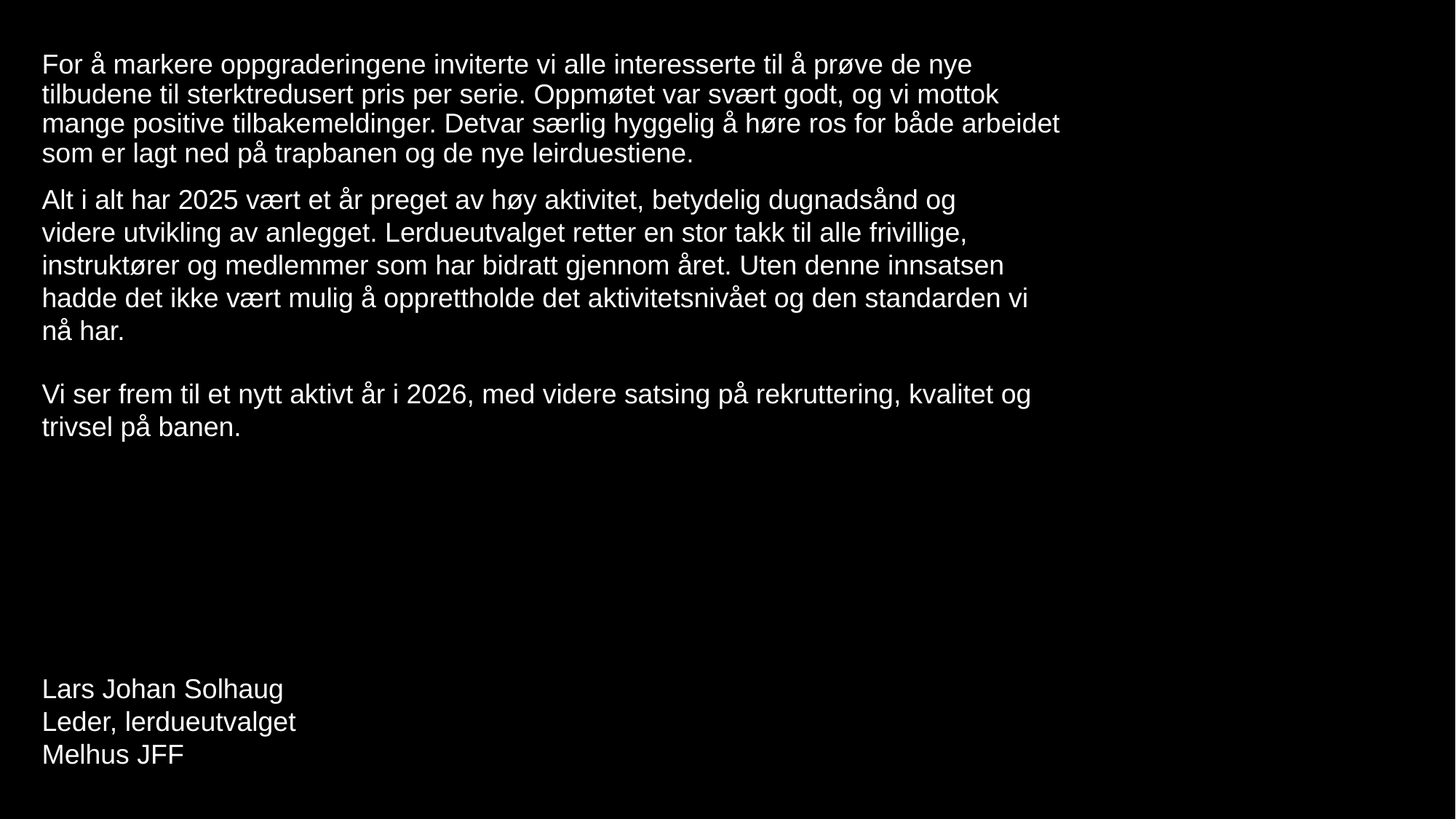

For å markere oppgraderingene inviterte vi alle interesserte til å prøve de nye tilbudene til sterktredusert pris per serie. Oppmøtet var svært godt, og vi mottok mange positive tilbakemeldinger. Detvar særlig hyggelig å høre ros for både arbeidet som er lagt ned på trapbanen og de nye leirduestiene.
Alt i alt har 2025 vært et år preget av høy aktivitet, betydelig dugnadsånd og videre utvikling av anlegget. Lerdueutvalget retter en stor takk til alle frivillige, instruktører og medlemmer som har bidratt gjennom året. Uten denne innsatsen hadde det ikke vært mulig å opprettholde det aktivitetsnivået og den standarden vi nå har.
Vi ser frem til et nytt aktivt år i 2026, med videre satsing på rekruttering, kvalitet og trivsel på banen.

Lars Johan Solhaug
Leder, lerdueutvalget
Melhus JFF